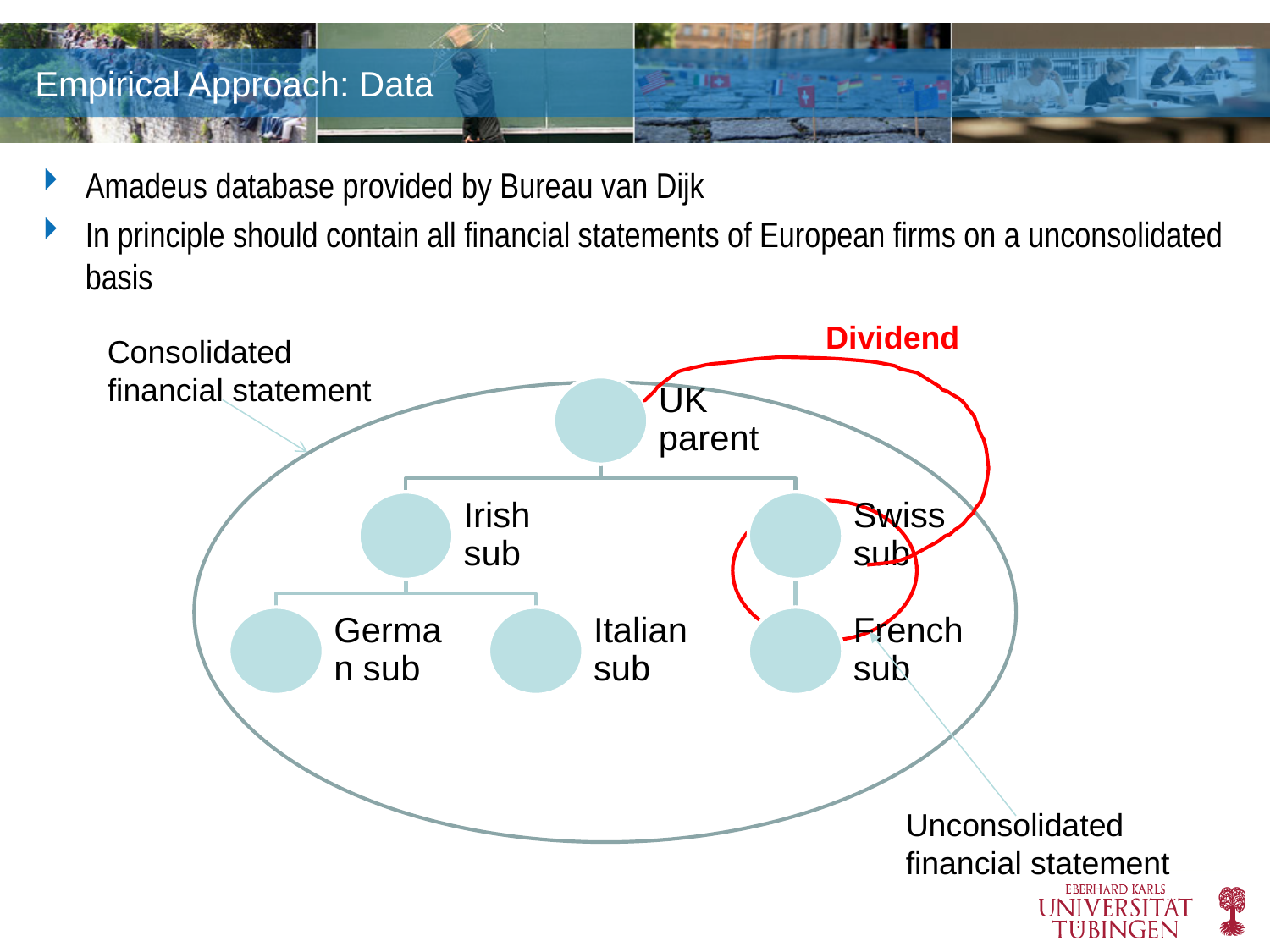

# Empirical Approach: Data
Amadeus database provided by Bureau van Dijk
In principle should contain all financial statements of European firms on a unconsolidated basis

Dividend
UK parent
Irish sub
German sub
Italian sub
Swiss sub
French sub
Consolidated financial statement

Unconsolidated financial statement